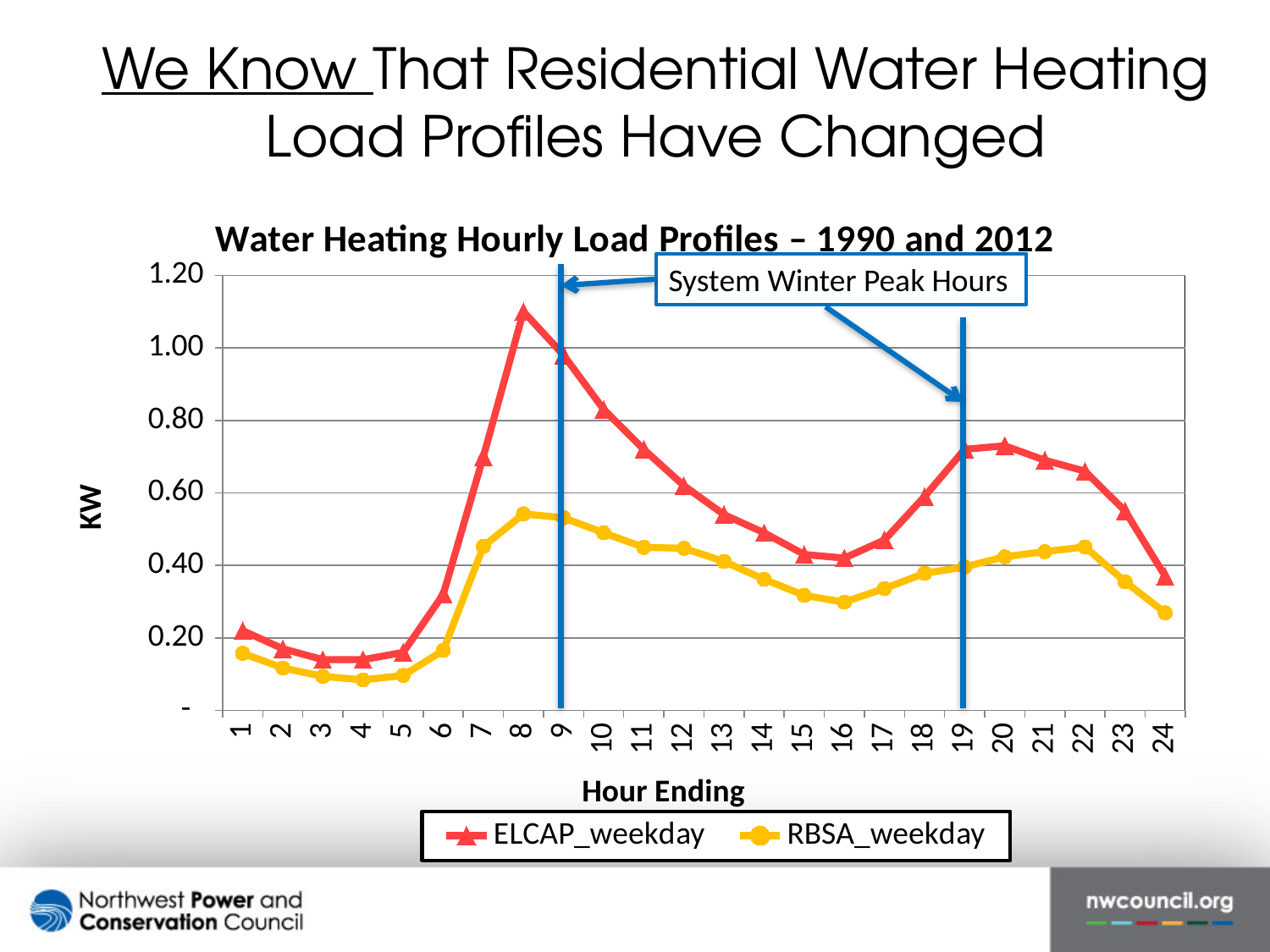

# We Know That Residential Water Heating Load Profiles Have Changed

### Chart: Water Heating Hourly Load Profiles – 1990 and 2012

| Category | ELCAP_weekday | RBSA_weekday |
|---|---|---|
| 1 | 0.21999999880790855 | 0.15749050676822737 |
| 2 | 0.17000000178813934 | 0.11708804965019225 |
| 3 | 0.140000000596047 | 0.09396305680274965 |
| 4 | 0.140000000596047 | 0.08414679765701297 |
| 5 | 0.1599999964237225 | 0.09633284807205258 |
| 6 | 0.31999999284744507 | 0.1652565896511078 |
| 7 | 0.6999999880790738 | 0.4522901773452759 |
| 8 | 1.1000000238418655 | 0.5420647859573319 |
| 9 | 0.9800000190734884 | 0.5314221382141113 |
| 10 | 0.8299999833107019 | 0.4898285269737259 |
| 11 | 0.7200000286102296 | 0.44965520501136774 |
| 12 | 0.6200000047683742 | 0.4471031427383423 |
| 13 | 0.5400000214576721 | 0.4108668863773364 |
| 14 | 0.4900000095367442 | 0.3615042865276347 |
| 15 | 0.43000000715255926 | 0.31716677546501343 |
| 16 | 0.4199999868869783 | 0.2985391616821289 |
| 17 | 0.4699999988079074 | 0.33623069524765287 |
| 18 | 0.5899999737739563 | 0.3779432773590112 |
| 19 | 0.7200000286102296 | 0.39560759067535517 |
| 20 | 0.7300000190734905 | 0.4236756861209874 |
| 21 | 0.689999997615818 | 0.4379921257495892 |
| 22 | 0.6600000262260463 | 0.4508308172225954 |
| 23 | 0.550000011920929 | 0.3548832237720512 |
| 24 | 0.3700000047683716 | 0.26920244097709656 |
System Winter Peak Hours